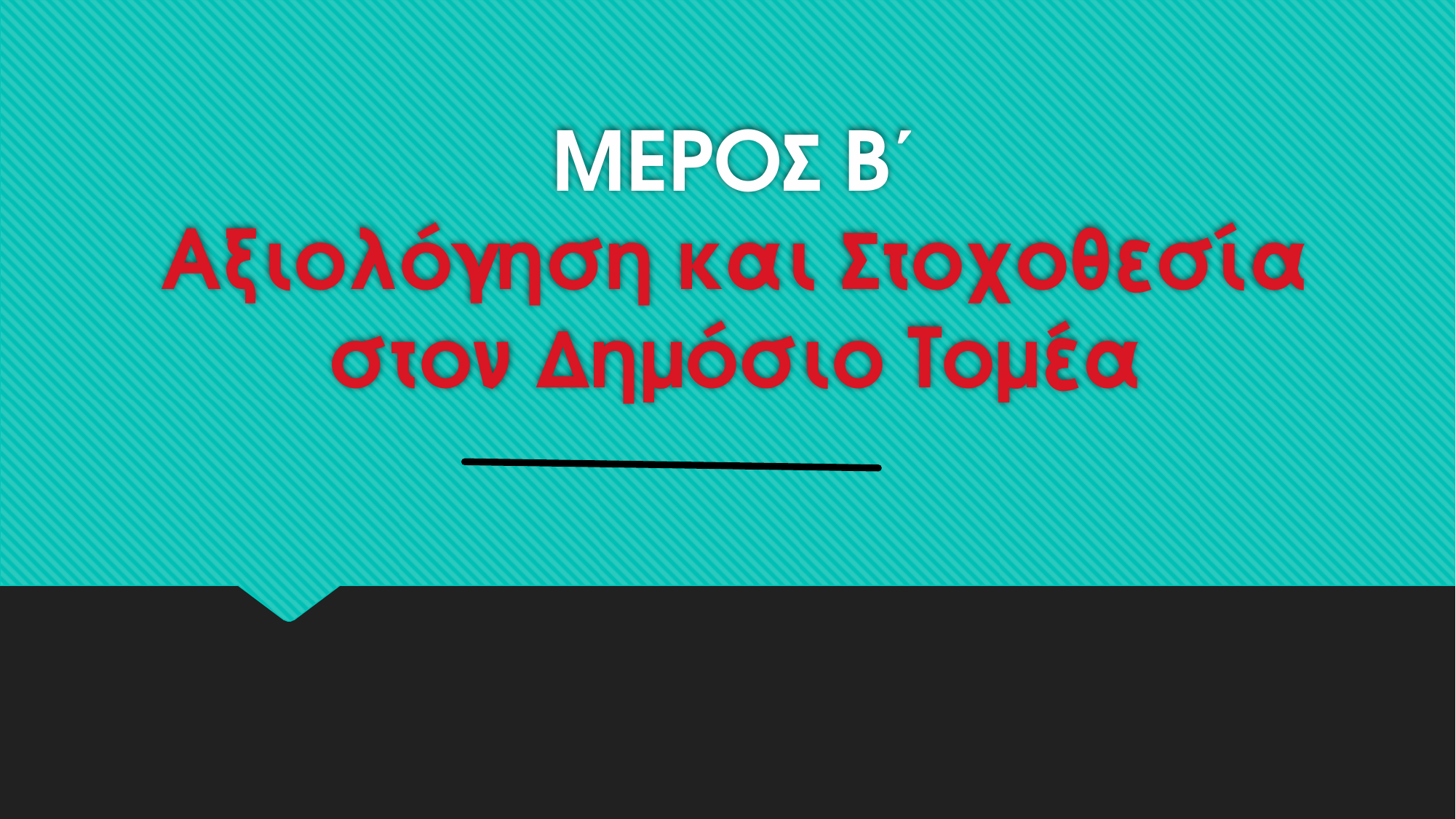

# ΜΕΡΟΣ Β΄ Αξιολόγηση και Στοχοθεσία στον Δημόσιο Τομέα